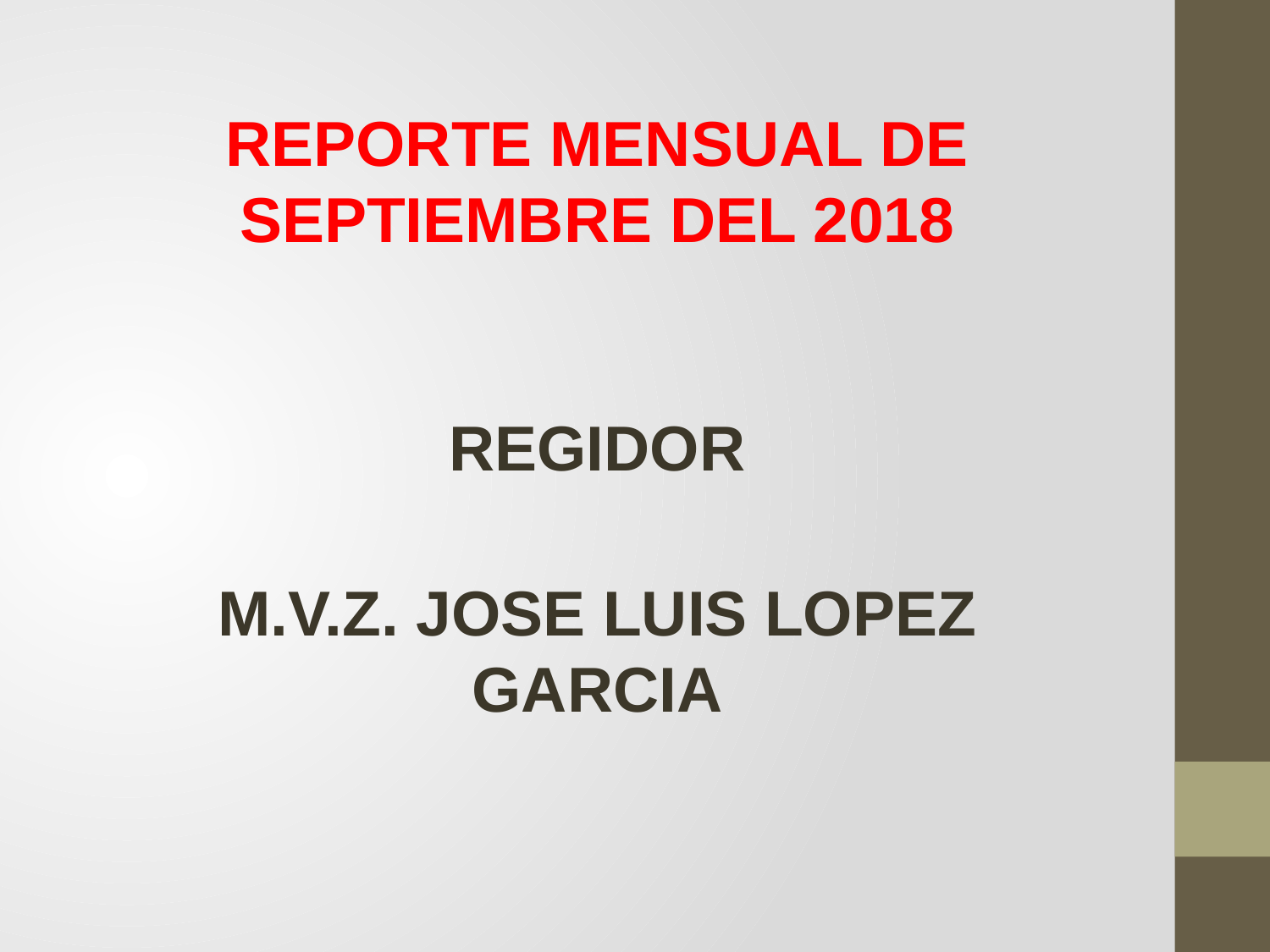

REPORTE MENSUAL DE SEPTIEMBRE DEL 2018
REGIDOR
M.V.Z. JOSE LUIS LOPEZ GARCIA